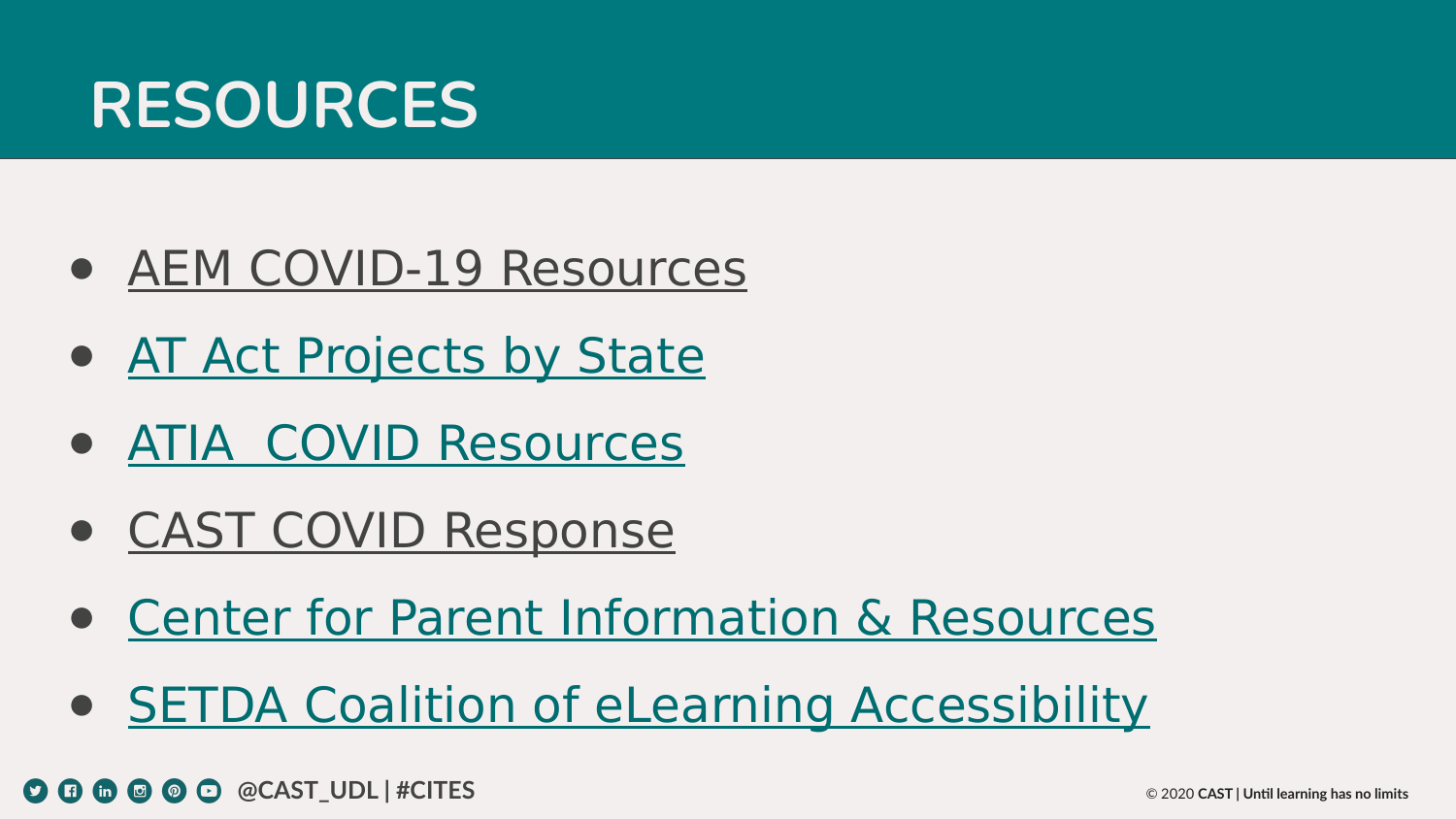

# RESOURCES
AEM COVID-19 Resources
AT Act Projects by State
ATIA  COVID Resources
CAST COVID Response
Center for Parent Information & Resources
SETDA Coalition of eLearning Accessibility